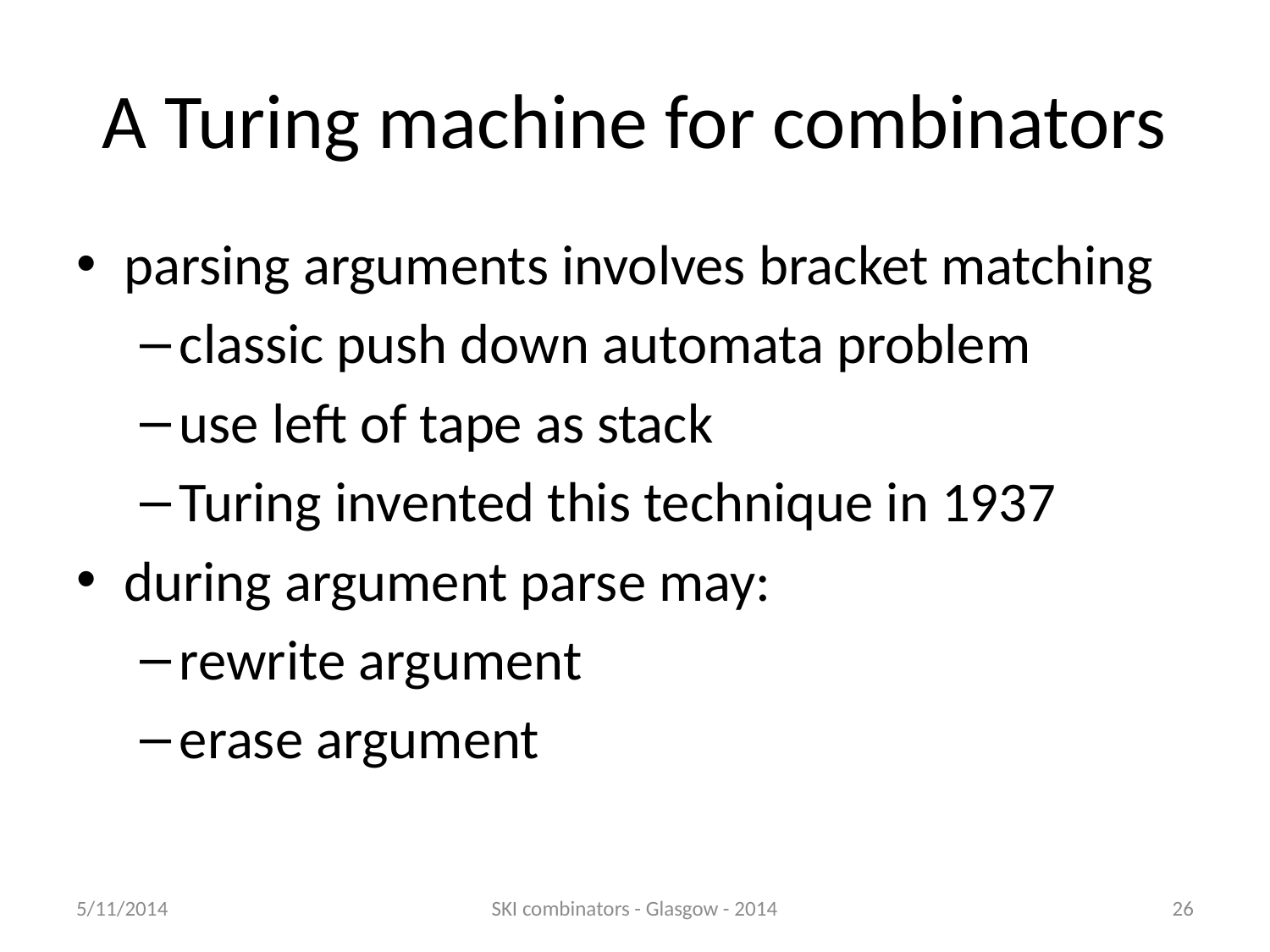

# A Turing machine for combinators
parsing arguments involves bracket matching
classic push down automata problem
use left of tape as stack
Turing invented this technique in 1937
during argument parse may:
rewrite argument
erase argument

5/11/2014
SKI combinators - Glasgow - 2014
26